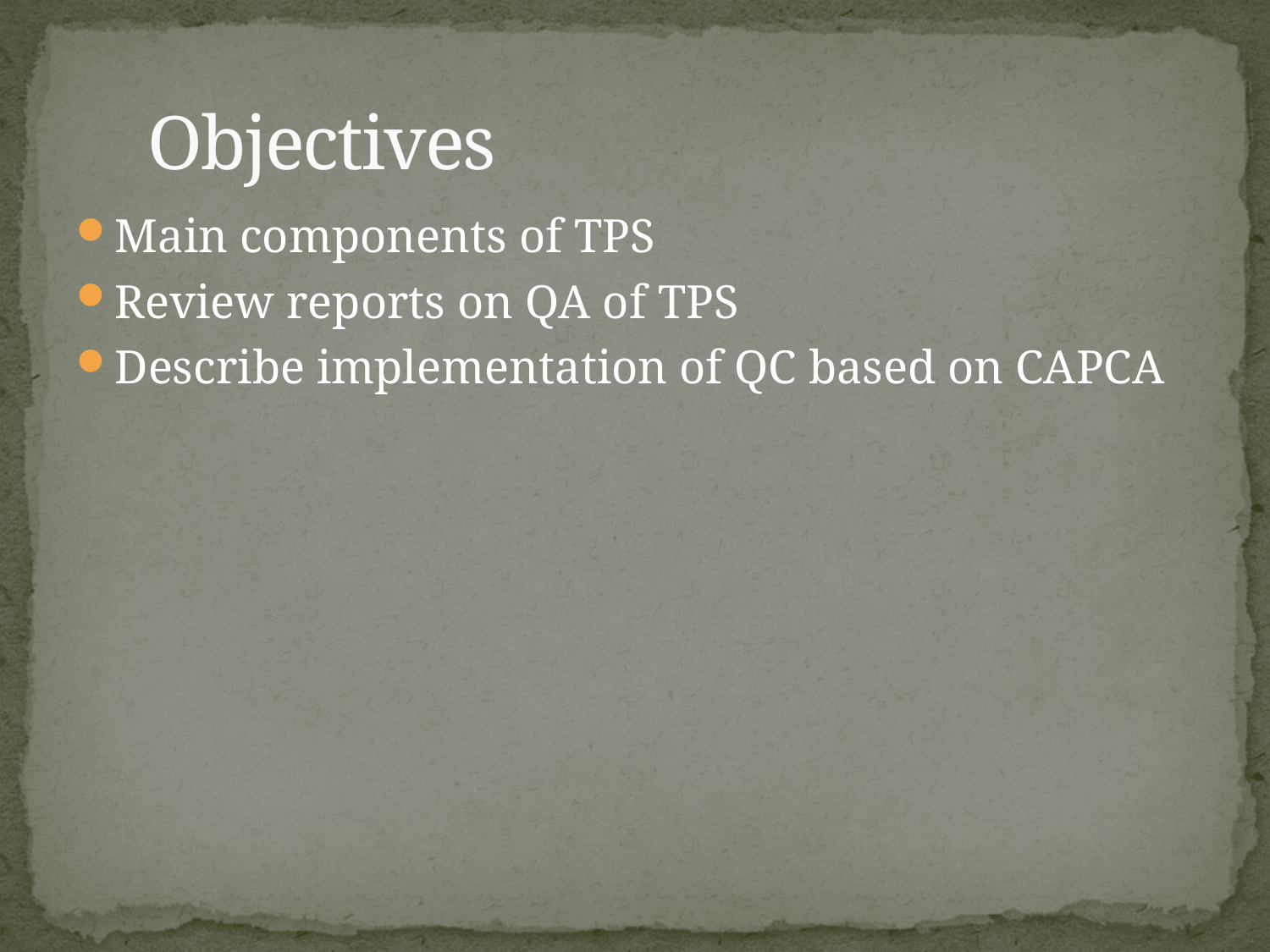

# Objectives
Main components of TPS
Review reports on QA of TPS
Describe implementation of QC based on CAPCA